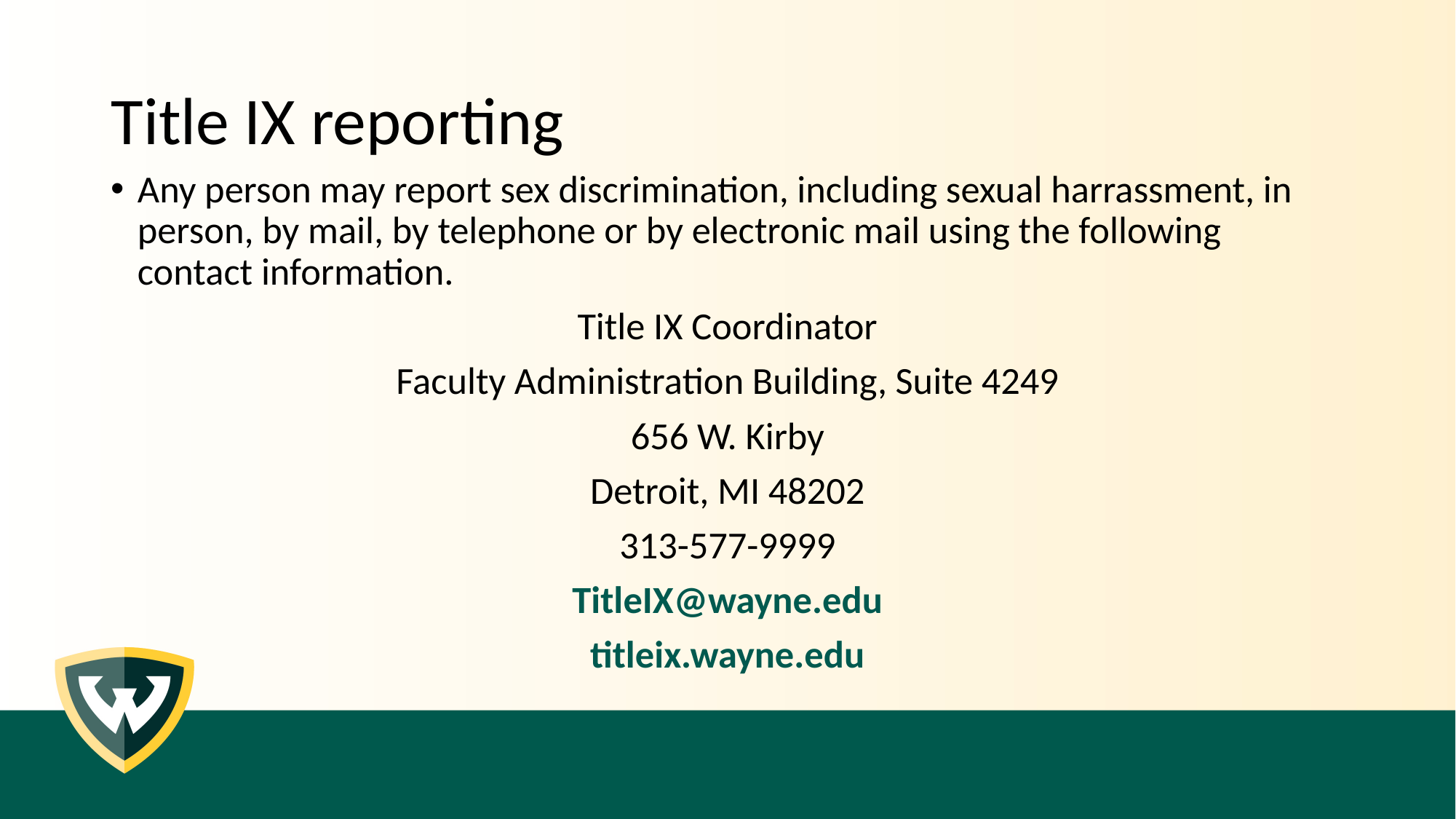

# Title IX reporting
Any person may report sex discrimination, including sexual harrassment, in person, by mail, by telephone or by electronic mail using the following contact information.
Title IX Coordinator
Faculty Administration Building, Suite 4249
656 W. Kirby
Detroit, MI 48202
313-577-9999
TitleIX@wayne.edu
titleix.wayne.edu